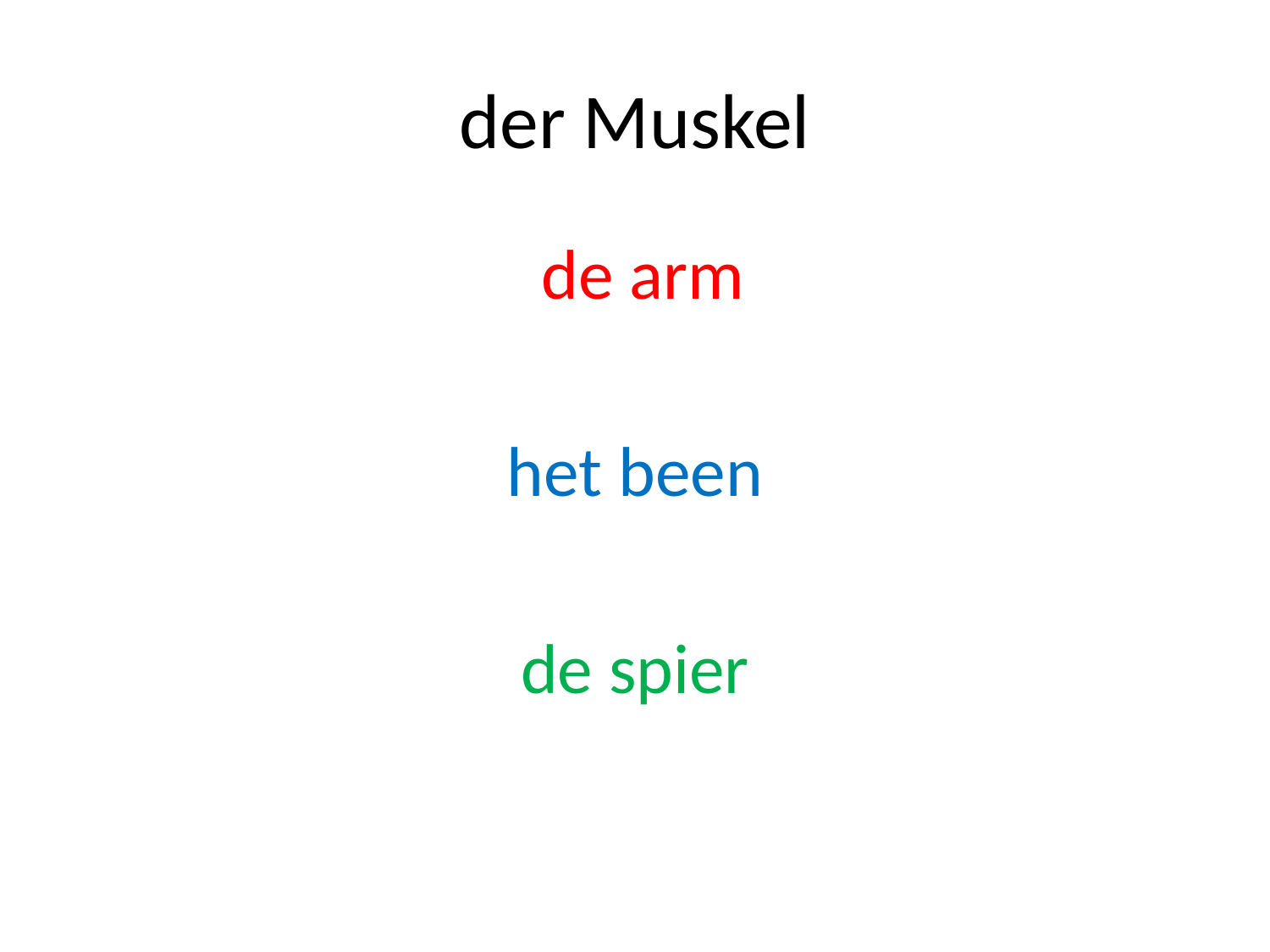

# der Muskel
 de arm

het been

de spier